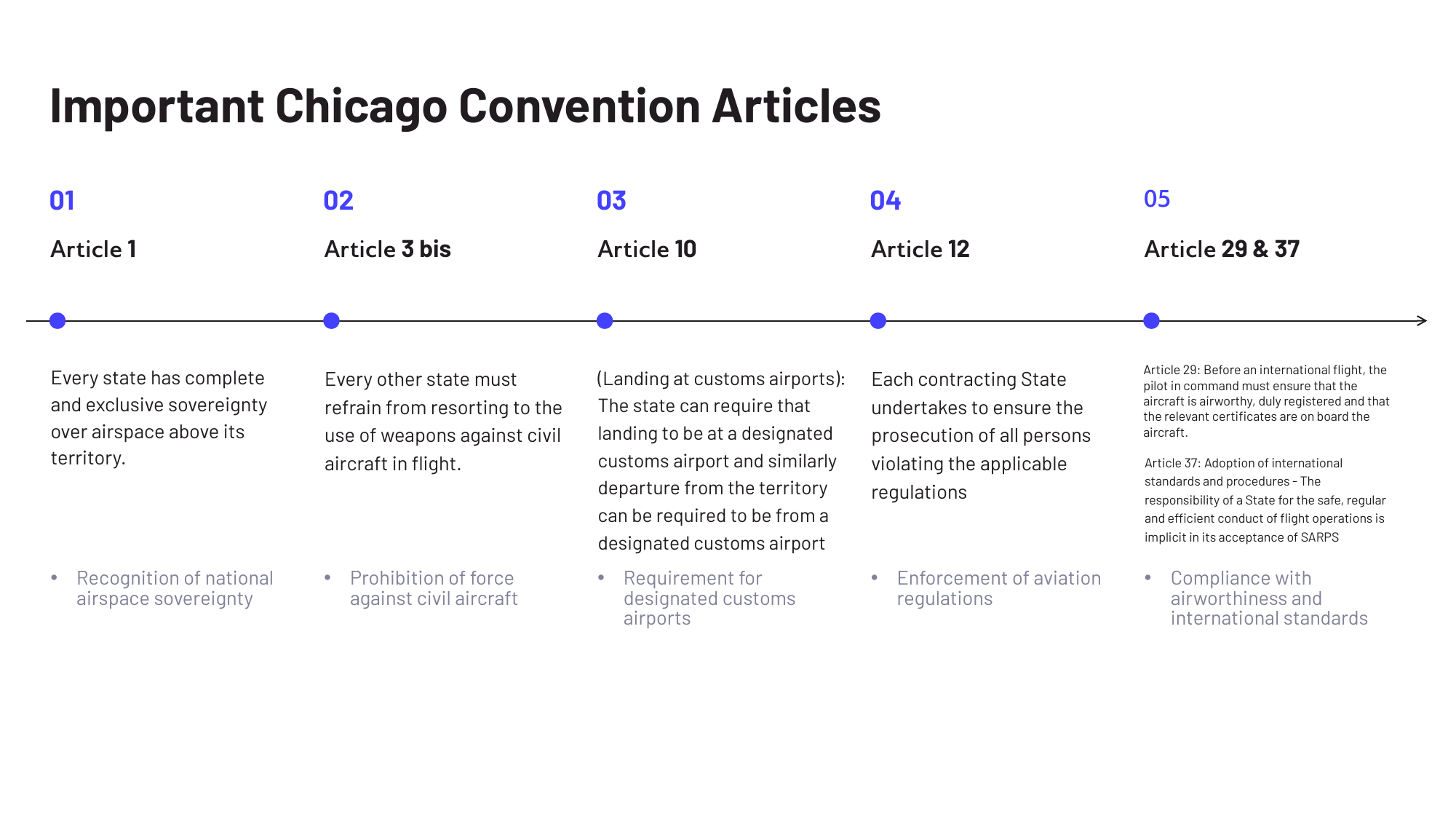

# Important Chicago Convention Articles
01
02
03
04
05
Article 1
Article 3 bis
Article 10
Article 12
Article 29 & 37

Every state has complete and exclusive sovereignty over airspace above its territory.
Every other state must refrain from resorting to the use of weapons against civil aircraft in flight.
(Landing at customs airports): The state can require that landing to be at a designated customs airport and similarly departure from the territory can be required to be from a designated customs airport
Each contracting State undertakes to ensure the prosecution of all persons violating the applicable regulations
Article 29: Before an international flight, the pilot in command must ensure that the aircraft is airworthy, duly registered and that the relevant certificates are on board the aircraft.
Article 37: Adoption of international standards and procedures - The responsibility of a State for the safe, regular and efficient conduct of flight operations is implicit in its acceptance of SARPS
Recognition of national airspace sovereignty
Prohibition of force against civil aircraft
Requirement for designated customs airports
Enforcement of aviation regulations
Compliance with airworthiness and international standards